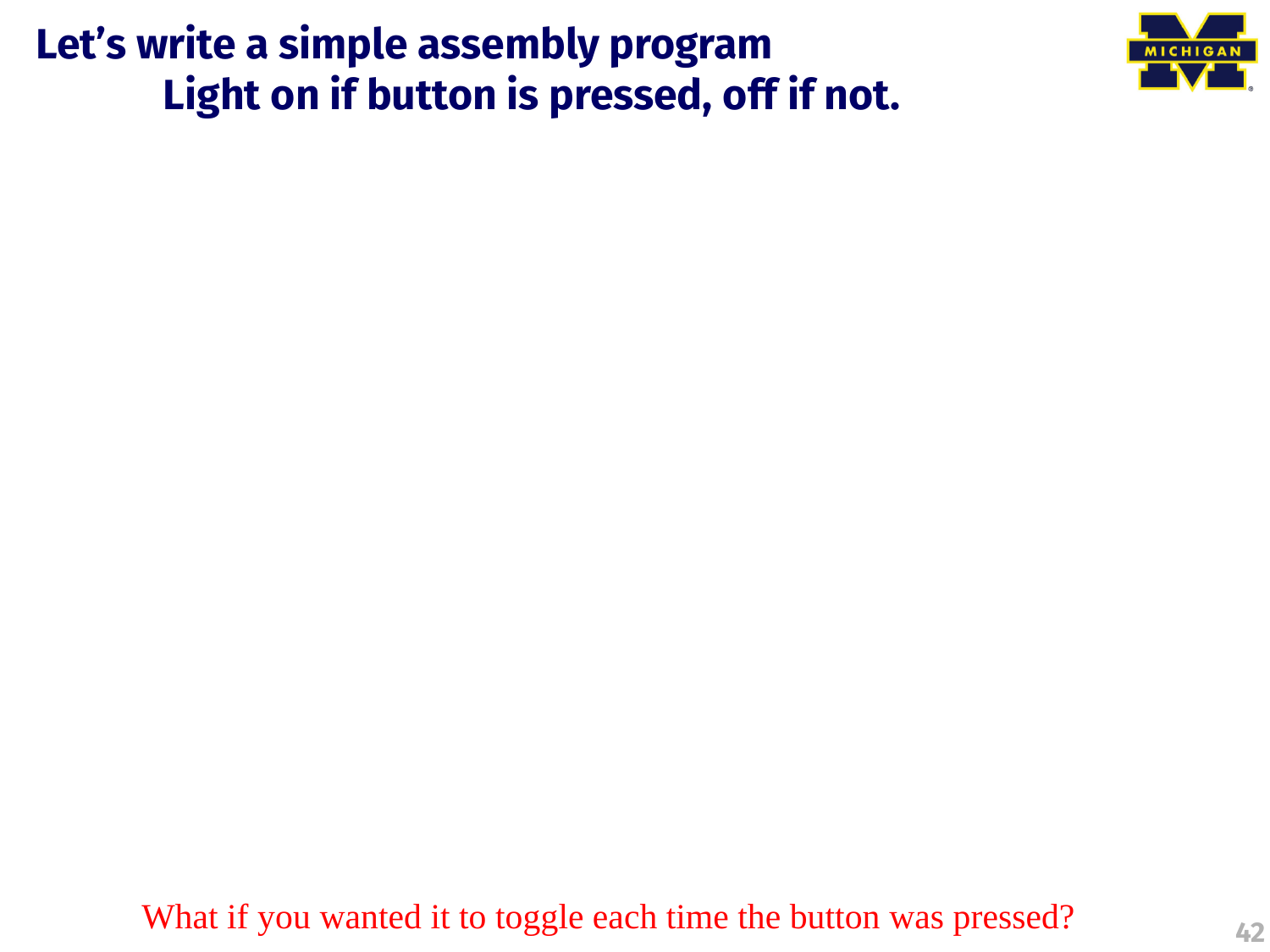

# Let’s write a simple assembly program Light on if button is pressed, off if not.

What if you wanted it to toggle each time the button was pressed?
42